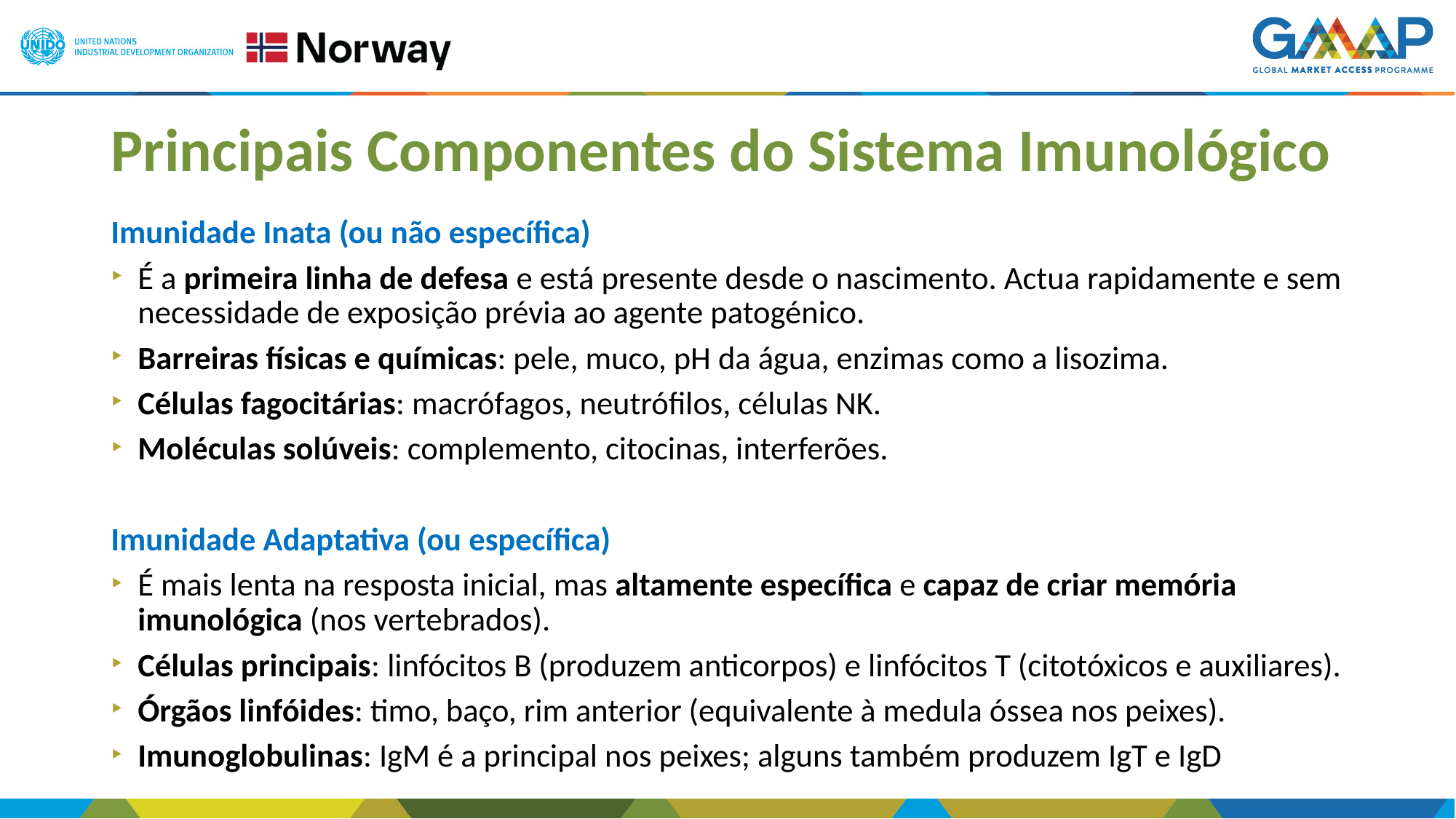

# Principais Componentes do Sistema Imunológico
Imunidade Inata (ou não específica)
É a primeira linha de defesa e está presente desde o nascimento. Actua rapidamente e sem necessidade de exposição prévia ao agente patogénico.
Barreiras físicas e químicas: pele, muco, pH da água, enzimas como a lisozima.
Células fagocitárias: macrófagos, neutrófilos, células NK.
Moléculas solúveis: complemento, citocinas, interferões.

Imunidade Adaptativa (ou específica)
É mais lenta na resposta inicial, mas altamente específica e capaz de criar memória imunológica (nos vertebrados).
Células principais: linfócitos B (produzem anticorpos) e linfócitos T (citotóxicos e auxiliares).
Órgãos linfóides: timo, baço, rim anterior (equivalente à medula óssea nos peixes).
Imunoglobulinas: IgM é a principal nos peixes; alguns também produzem IgT e IgD